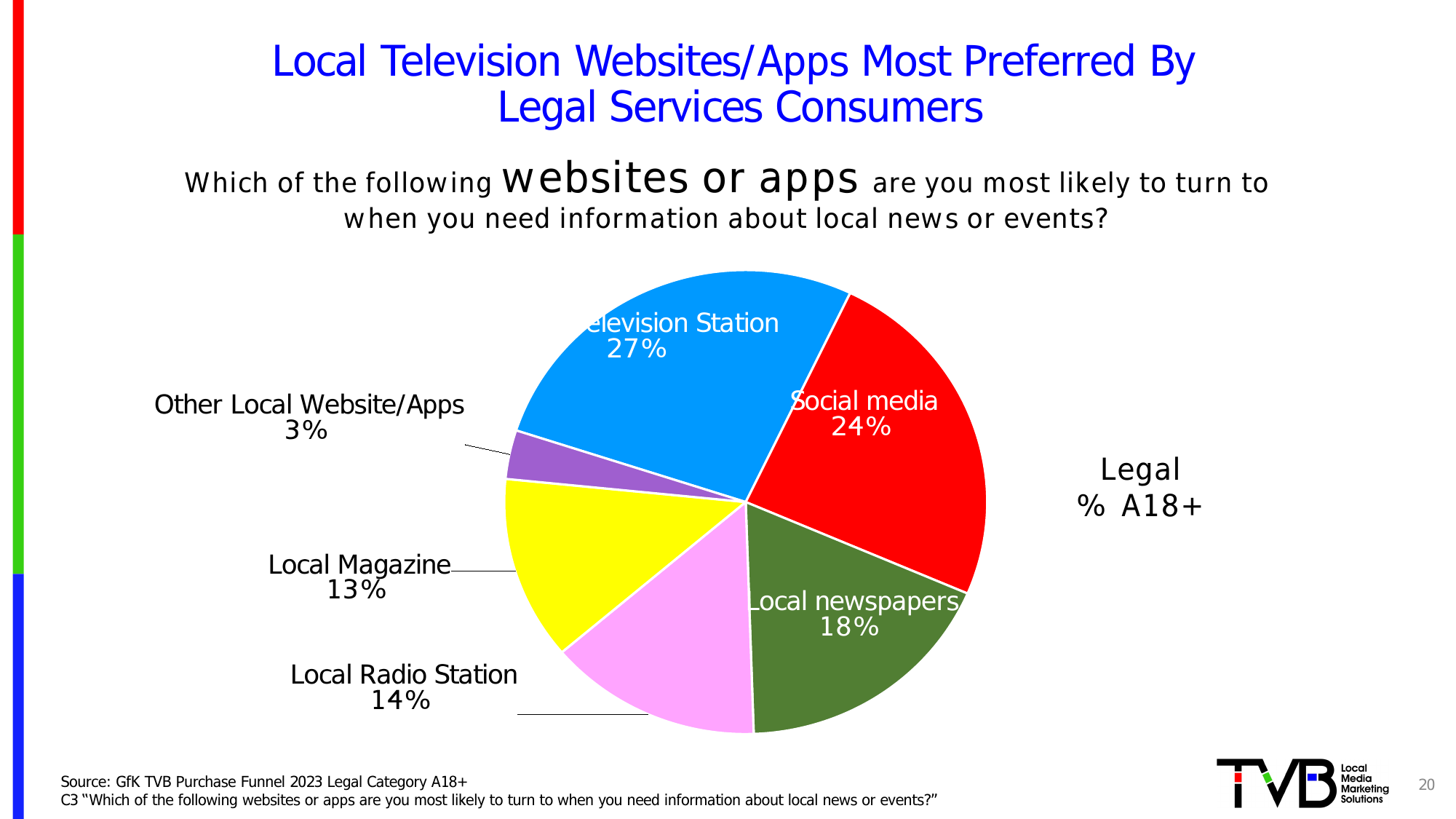

# Local Television Websites/Apps Most Preferred By Legal Services Consumers
Which of the following websites or apps are you most likely to turn to
when you need information about local news or events?

### Chart

| Category | Sales |
|---|---|
| Local Television Station | 0.271 |
| Social media | 0.243 |
| Local newspapers | 0.18 |
| Local Radio Station | 0.143 |
| Local Magazine | 0.128 |
| Other Local Website/Apps | 0.034 |
Legal
% A18+
20
Source: GfK TVB Purchase Funnel 2023 Legal Category A18+
C3 “Which of the following websites or apps are you most likely to turn to when you need information about local news or events?”